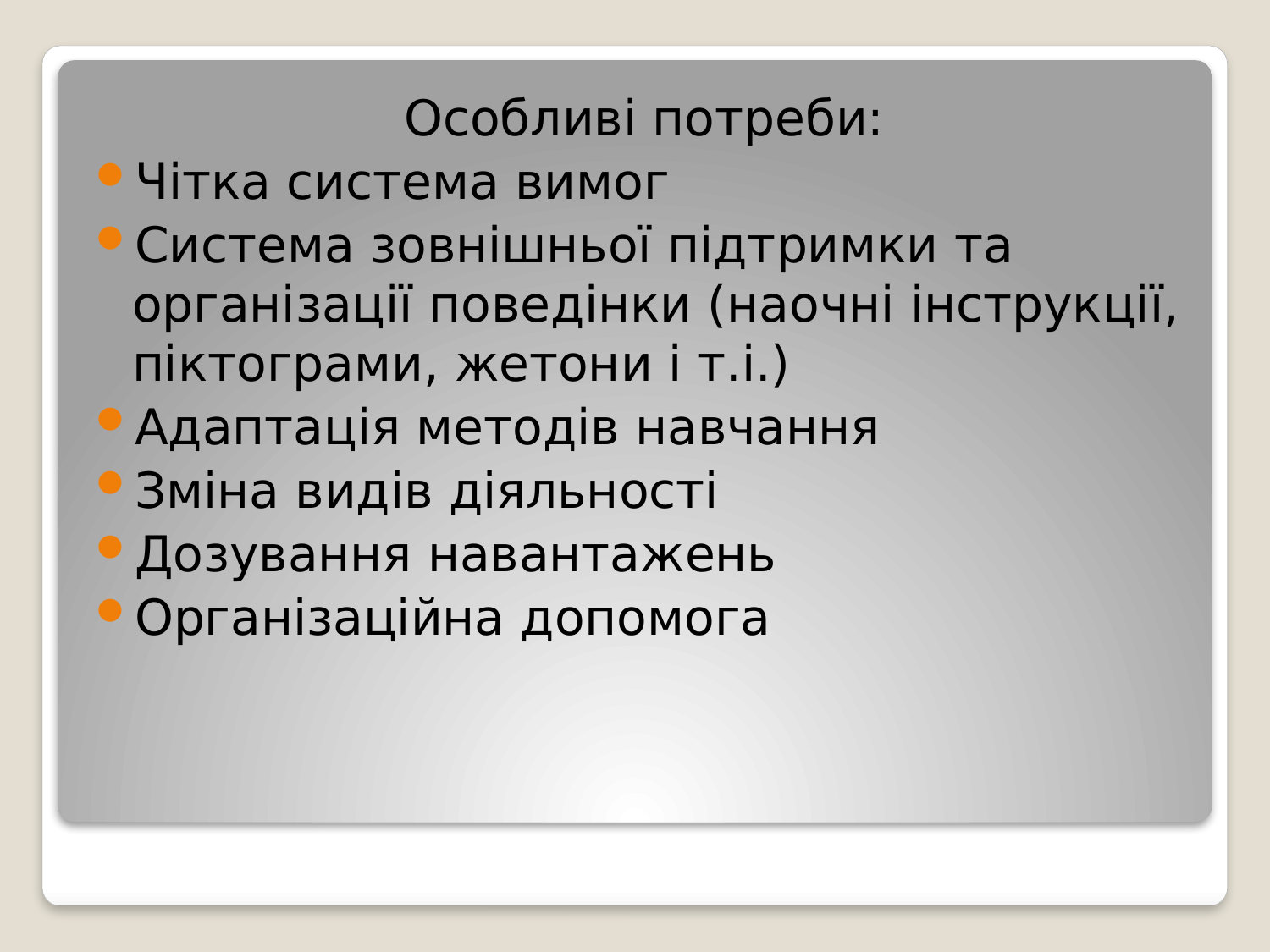

Особливі потреби:
Чітка система вимог
Система зовнішньої підтримки та організації поведінки (наочні інструкції, піктограми, жетони і т.і.)
Адаптація методів навчання
Зміна видів діяльності
Дозування навантажень
Організаційна допомога

#